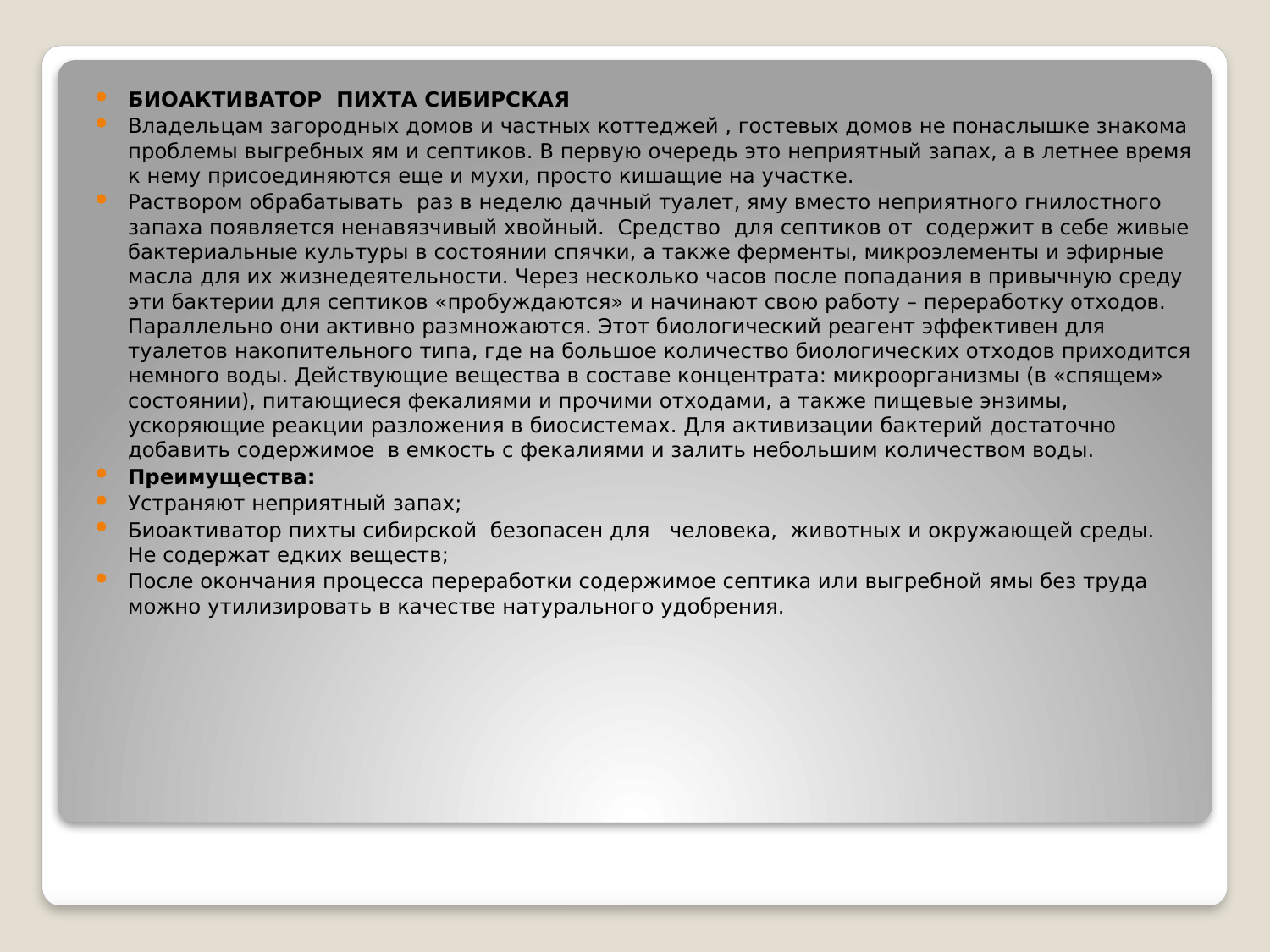

БИОАКТИВАТОР  ПИХТА СИБИРСКАЯ
Владельцам загородных домов и частных коттеджей , гостевых домов не понаслышке знакома проблемы выгребных ям и септиков. В первую очередь это неприятный запах, а в летнее время к нему присоединяются еще и мухи, просто кишащие на участке.
Раствором обрабатывать  раз в неделю дачный туалет, яму вместо неприятного гнилостного запаха появляется ненавязчивый хвойный.  Средство  для септиков от  содержит в себе живые бактериальные культуры в состоянии спячки, а также ферменты, микроэлементы и эфирные масла для их жизнедеятельности. Через несколько часов после попадания в привычную среду эти бактерии для септиков «пробуждаются» и начинают свою работу – переработку отходов. Параллельно они активно размножаются. Этот биологический реагент эффективен для туалетов накопительного типа, где на большое количество биологических отходов приходится немного воды. Действующие вещества в составе концентрата: микроорганизмы (в «спящем» состоянии), питающиеся фекалиями и прочими отходами, а также пищевые энзимы, ускоряющие реакции разложения в биосистемах. Для активизации бактерий достаточно добавить содержимое  в емкость с фекалиями и залить небольшим количеством воды.
Преимущества:
Устраняют неприятный запах;
Биоактиватор пихты сибирской  безопасен для   человека,  животных и окружающей среды.  Не содержат едких веществ;
После окончания процесса переработки содержимое септика или выгребной ямы без труда можно утилизировать в качестве натурального удобрения.

#